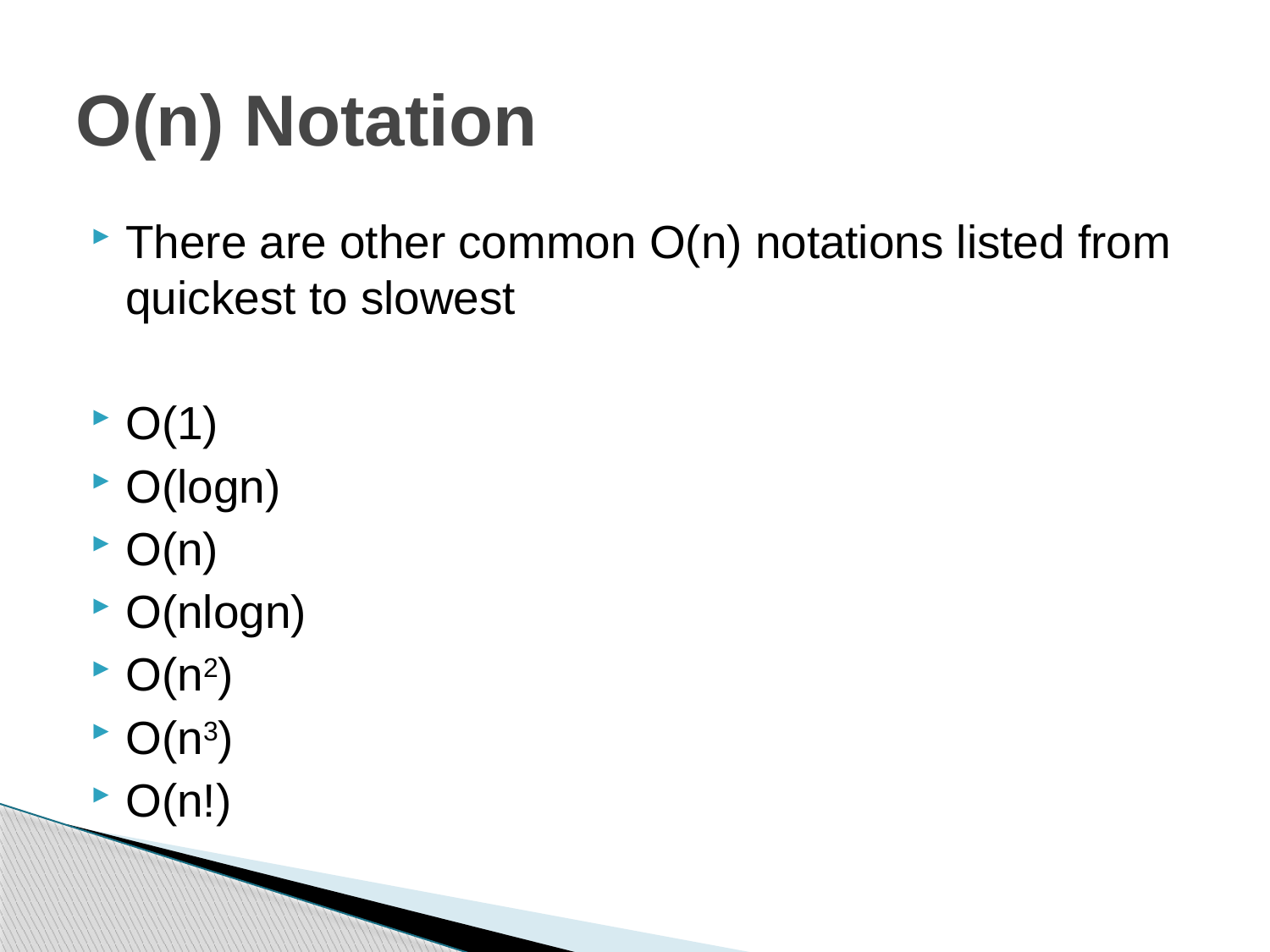

# O(n) Notation
There are other common O(n) notations listed from quickest to slowest

O(1)
O(logn)
O(n)
O(nlogn)
O(n2)
O(n3)
O(n!)